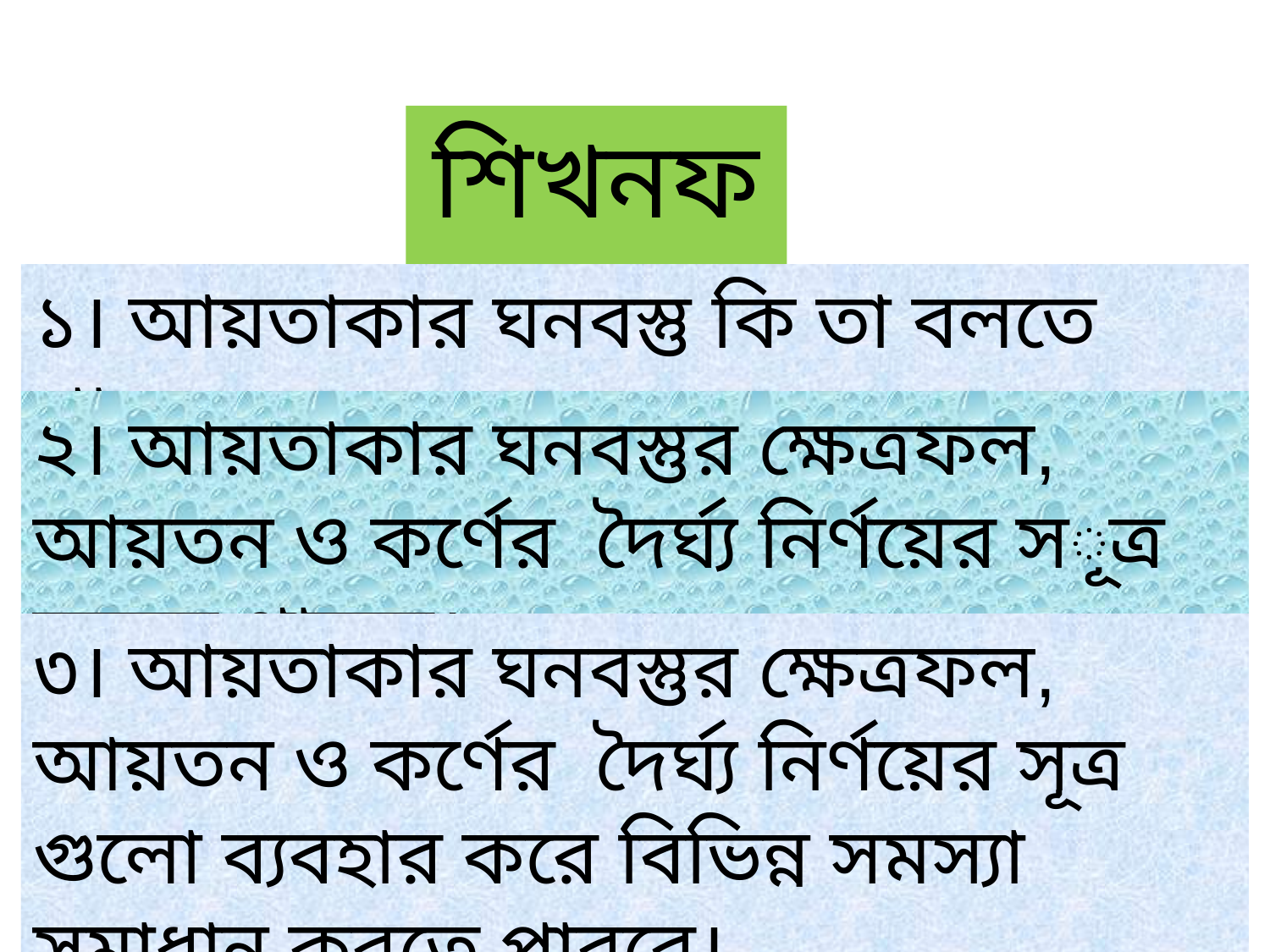

শিখনফল
১। আয়তাকার ঘনবস্তু কি তা বলতে পারবে।
২। আয়তাকার ঘনবস্তুর ক্ষেত্রফল, আয়তন ও কর্ণের  দৈর্ঘ্য নির্ণয়ের সূত্র বলতে পারবে।
৩। আয়তাকার ঘনবস্তুর ক্ষেত্রফল, আয়তন ও কর্ণের  দৈর্ঘ্য নির্ণয়ের সূত্র গুলো ব্যবহার করে বিভিন্ন সমস্যা সমাধান করতে পারবে।